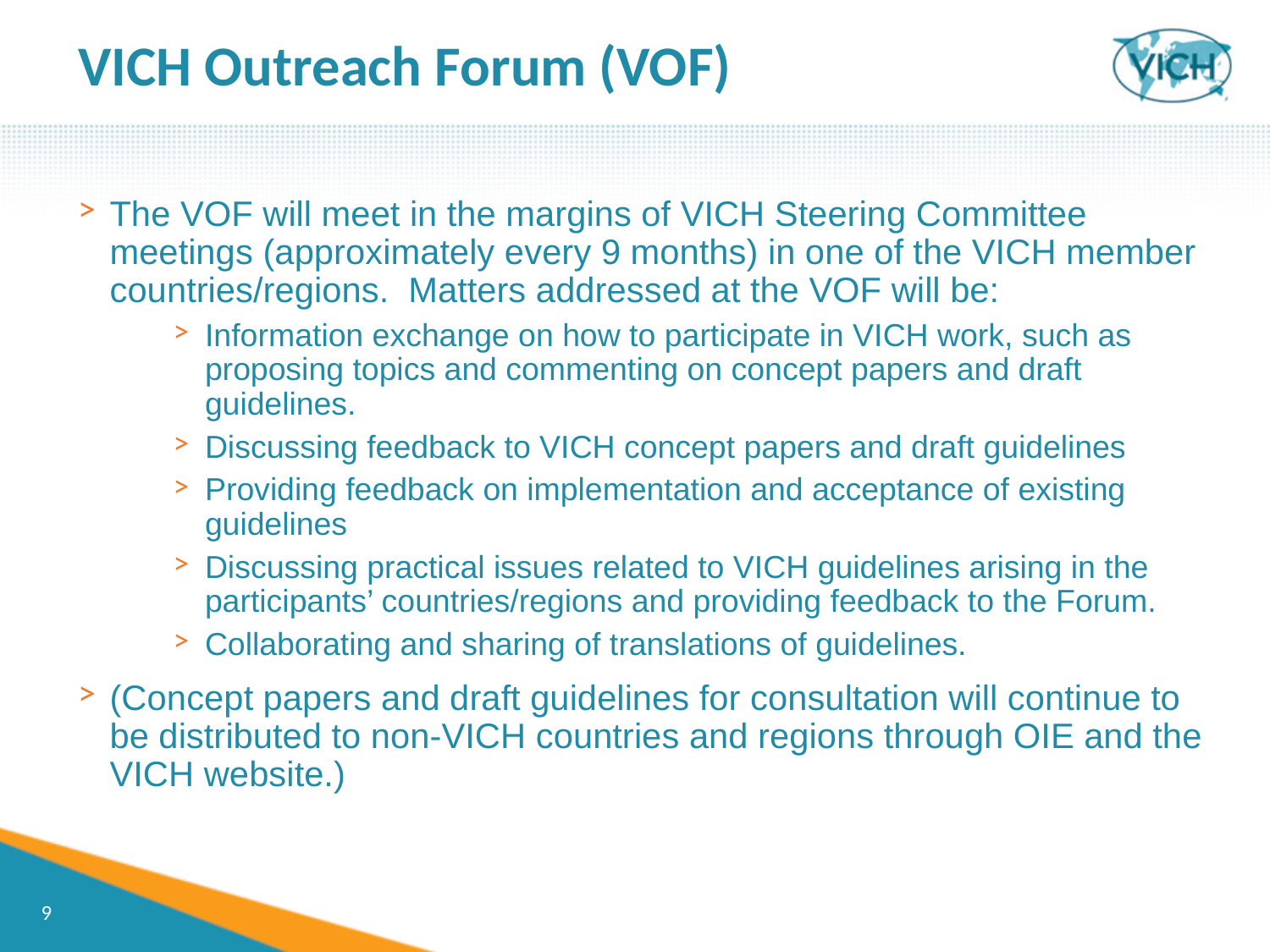

VICH Outreach Forum (VOF)
The VOF will meet in the margins of VICH Steering Committee meetings (approximately every 9 months) in one of the VICH member countries/regions.  Matters addressed at the VOF will be:
Information exchange on how to participate in VICH work, such as proposing topics and commenting on concept papers and draft guidelines.
Discussing feedback to VICH concept papers and draft guidelines
Providing feedback on implementation and acceptance of existing guidelines
Discussing practical issues related to VICH guidelines arising in the participants’ countries/regions and providing feedback to the Forum.
Collaborating and sharing of translations of guidelines.
(Concept papers and draft guidelines for consultation will continue to be distributed to non-VICH countries and regions through OIE and the VICH website.)